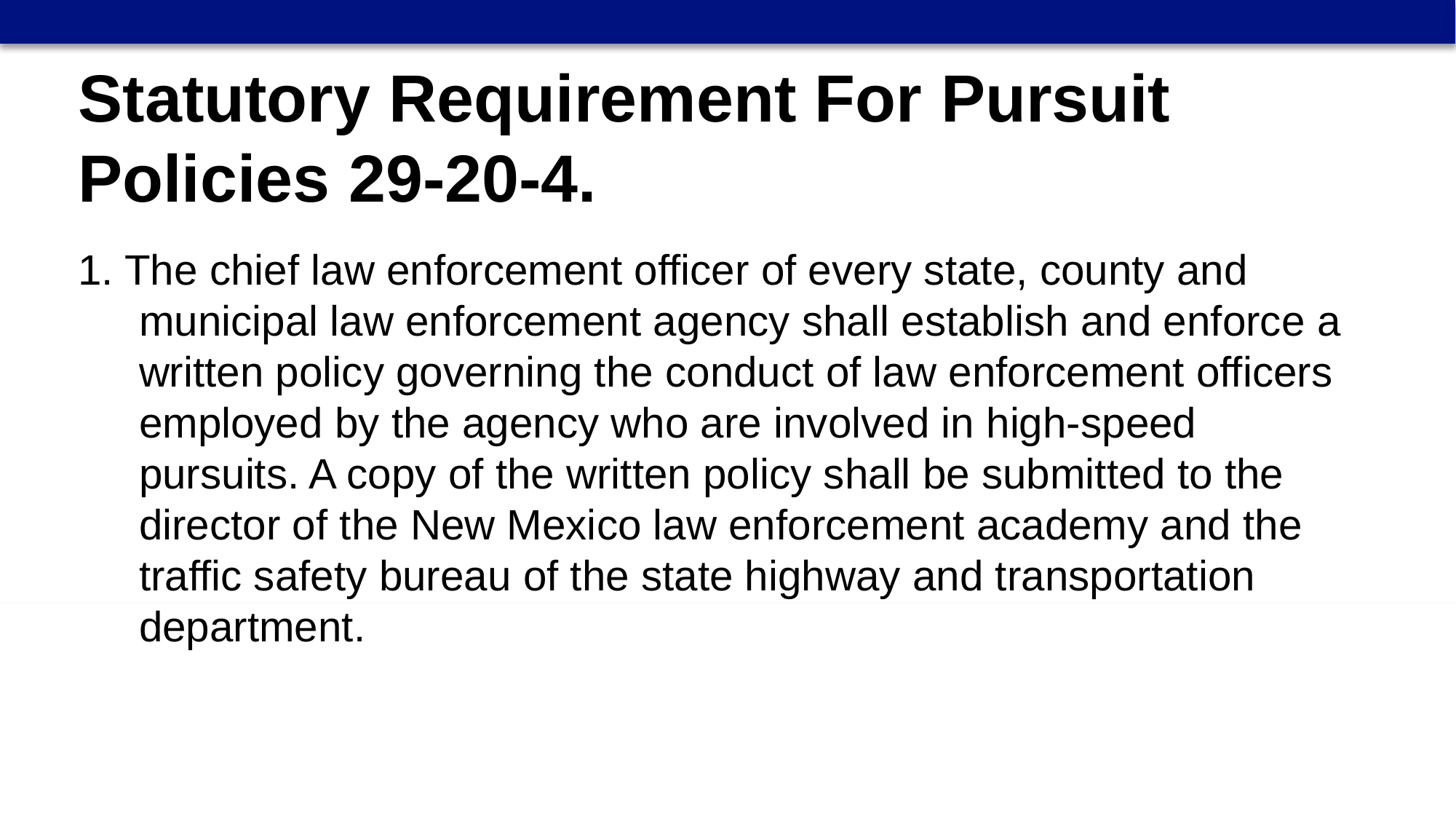

Statutory Requirement For Pursuit
Policies 29-20-4.
1. The chief law enforcement officer of every state, county and municipal law enforcement agency shall establish and enforce a written policy governing the conduct of law enforcement officers employed by the agency who are involved in high-speed pursuits. A copy of the written policy shall be submitted to the director of the New Mexico law enforcement academy and the traffic safety bureau of the state highway and transportation department.